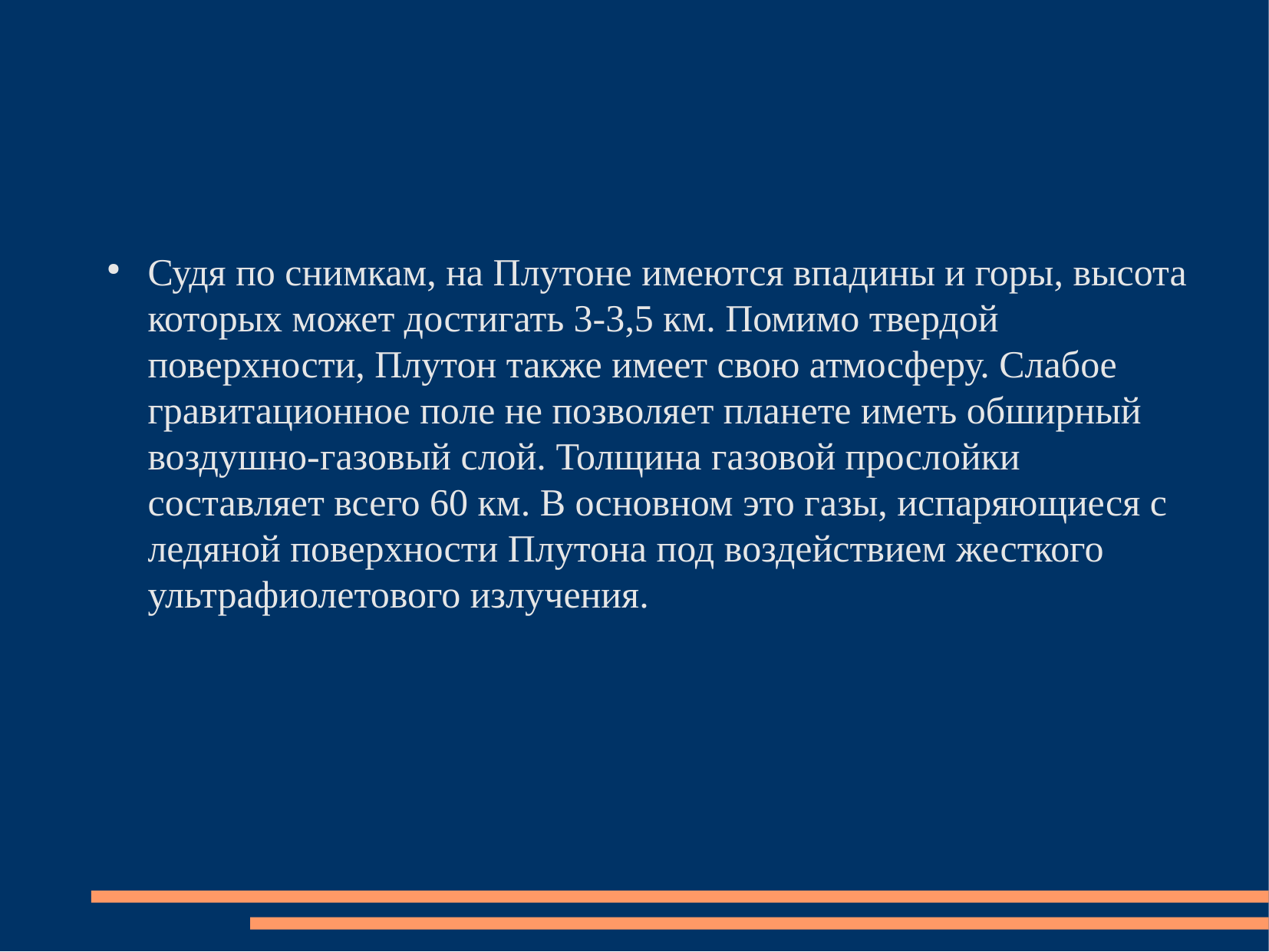

Судя по снимкам, на Плутоне имеются впадины и горы, высота которых может достигать 3-3,5 км. Помимо твердой поверхности, Плутон также имеет свою атмосферу. Слабое гравитационное поле не позволяет планете иметь обширный воздушно-газовый слой. Толщина газовой прослойки составляет всего 60 км. В основном это газы, испаряющиеся с ледяной поверхности Плутона под воздействием жесткого ультрафиолетового излучения.